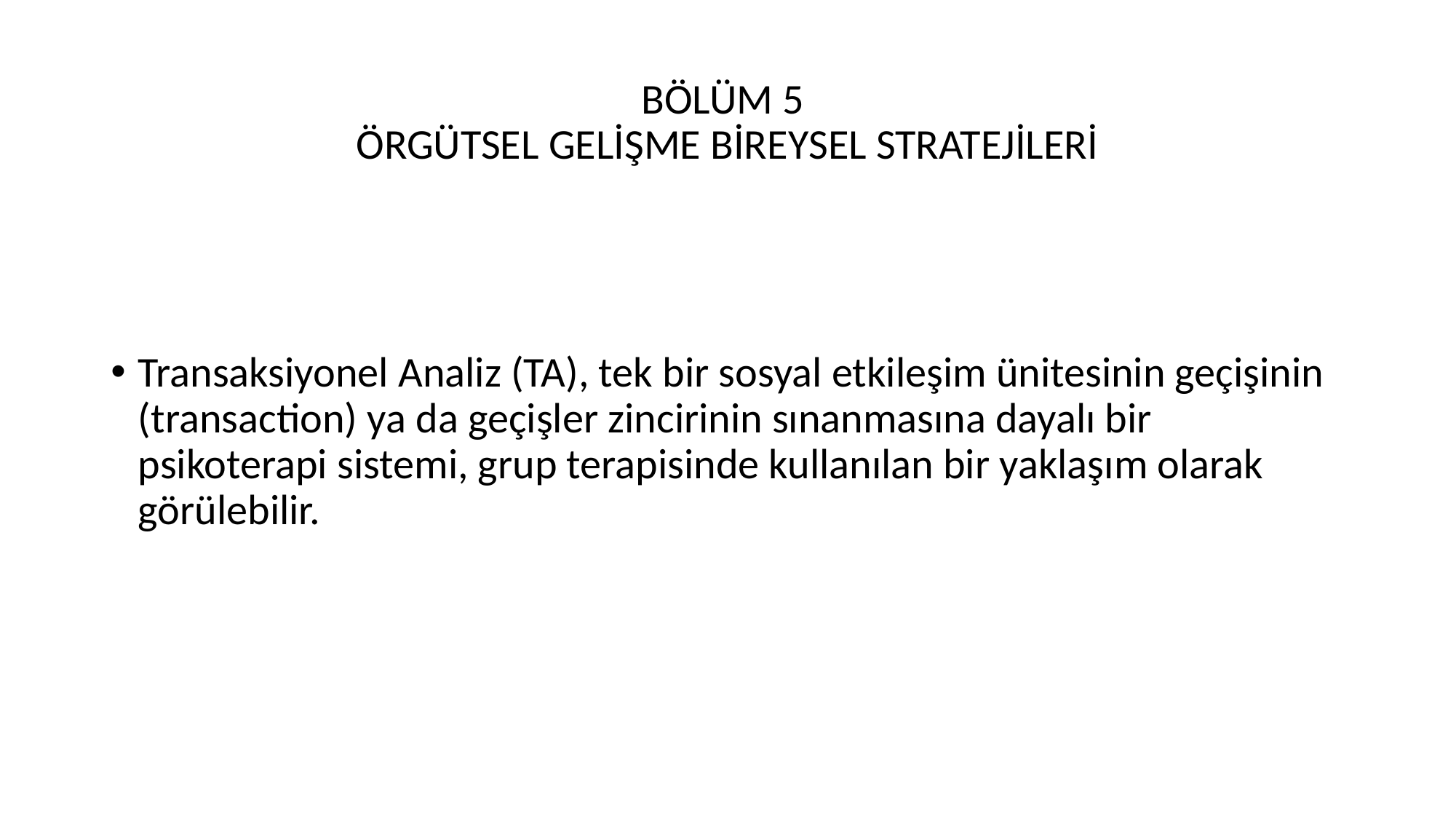

# BÖLÜM 5 ÖRGÜTSEL GELİŞME BİREYSEL STRATEJİLERİ

Transaksiyonel Analiz (TA), tek bir sosyal etkileşim ünitesinin geçişinin (transaction) ya da geçişler zincirinin sınanmasına dayalı bir psikoterapi sistemi, grup terapisinde kullanılan bir yaklaşım olarak görülebilir.